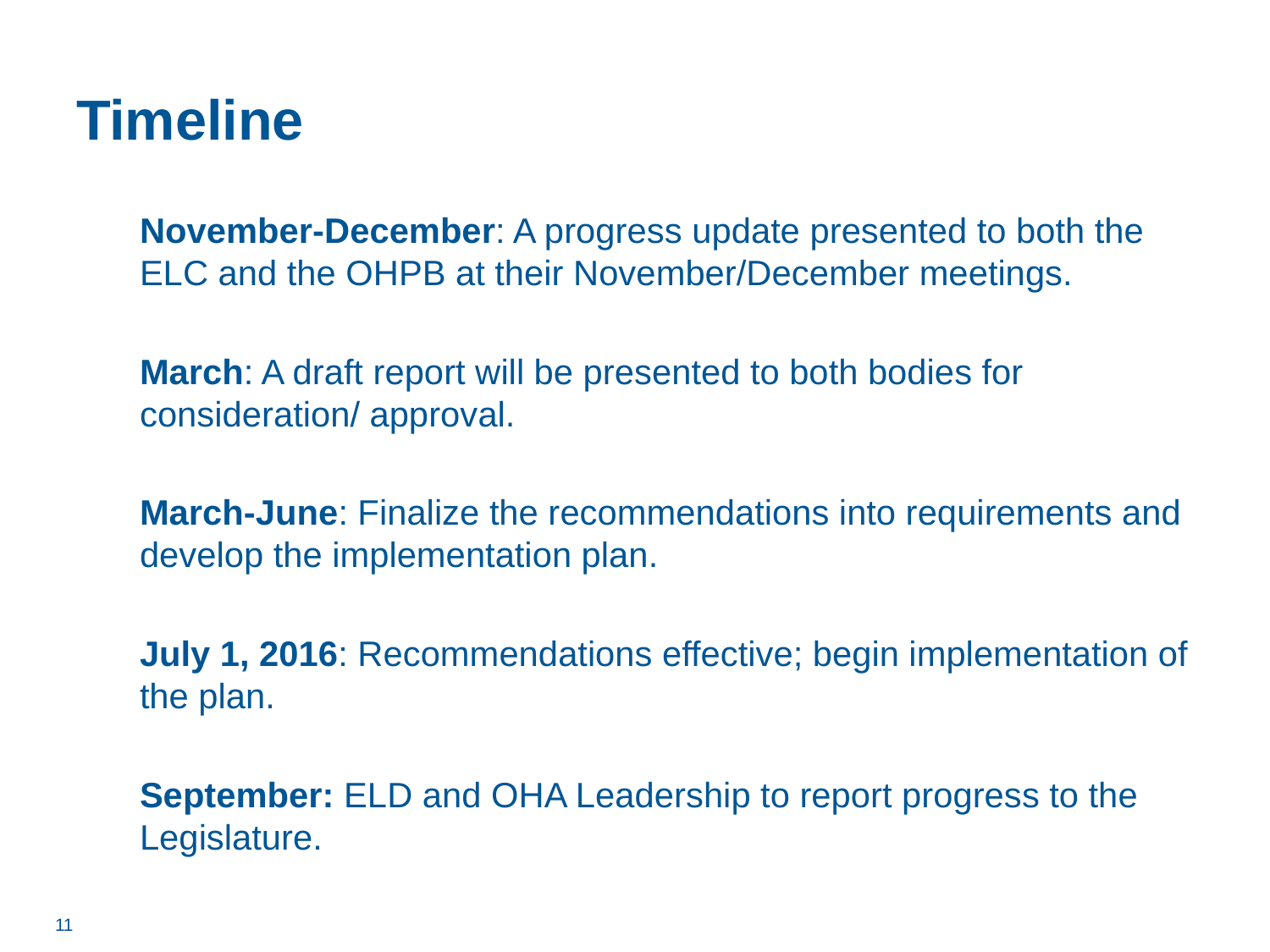

# Timeline
November-December: A progress update presented to both the ELC and the OHPB at their November/December meetings.

March: A draft report will be presented to both bodies for consideration/ approval.

March-June: Finalize the recommendations into requirements and develop the implementation plan.

July 1, 2016: Recommendations effective; begin implementation of the plan.

September: ELD and OHA Leadership to report progress to the Legislature.

11